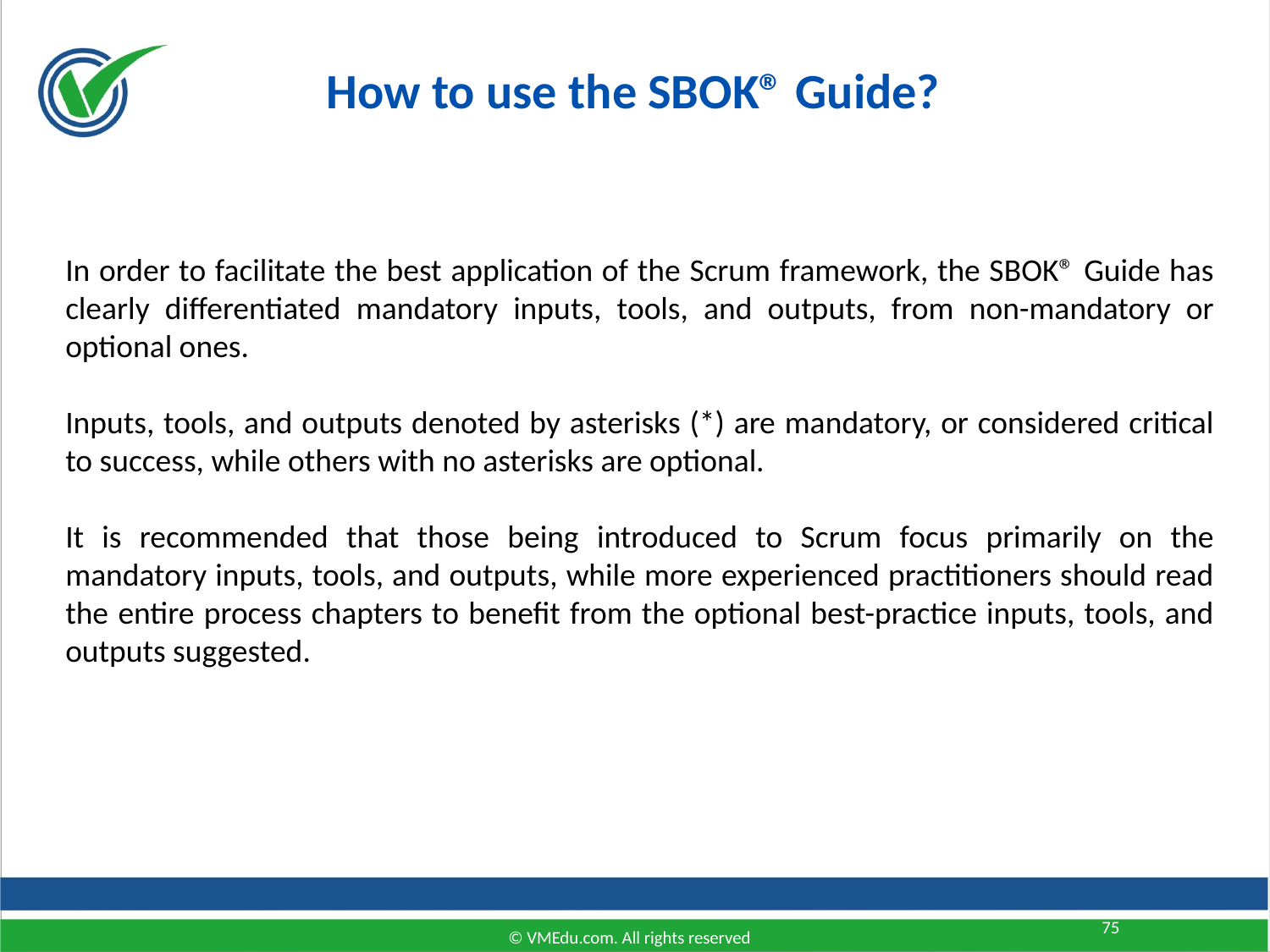

How to use the SBOK® Guide?
In order to facilitate the best application of the Scrum framework, the SBOK® Guide has clearly differentiated mandatory inputs, tools, and outputs, from non-mandatory or optional ones.

Inputs, tools, and outputs denoted by asterisks (*) are mandatory, or considered critical to success, while others with no asterisks are optional.

It is recommended that those being introduced to Scrum focus primarily on the mandatory inputs, tools, and outputs, while more experienced practitioners should read the entire process chapters to benefit from the optional best-practice inputs, tools, and outputs suggested.
75
© VMEdu.com. All rights reserved